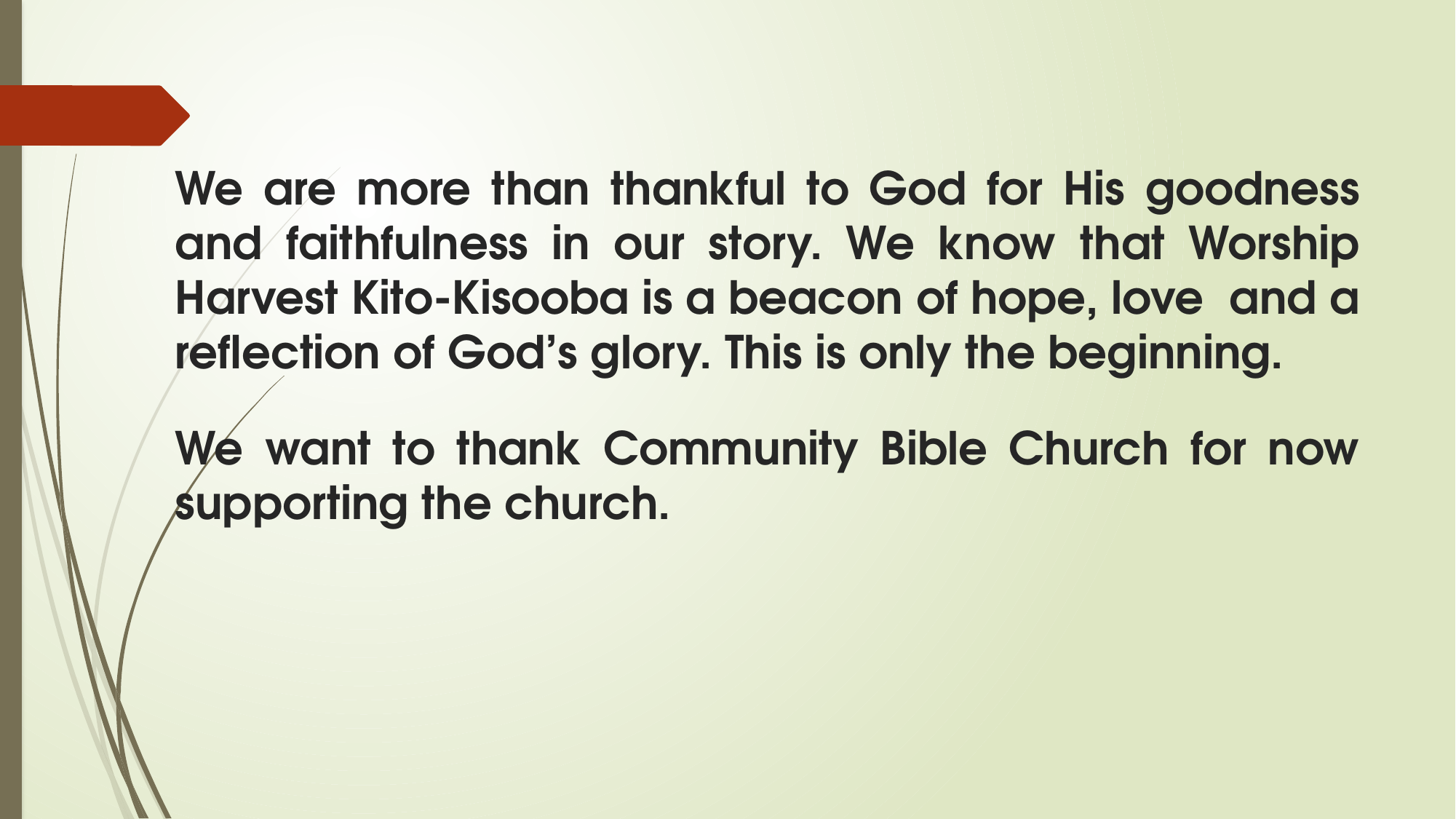

# We are more than thankful to God for His goodness and faithfulness in our story. We know that Worship Harvest Kito-Kisooba is a beacon of hope, love  and a reflection of God’s glory. This is only the beginning.
We want to thank Community Bible Church for now supporting the church.